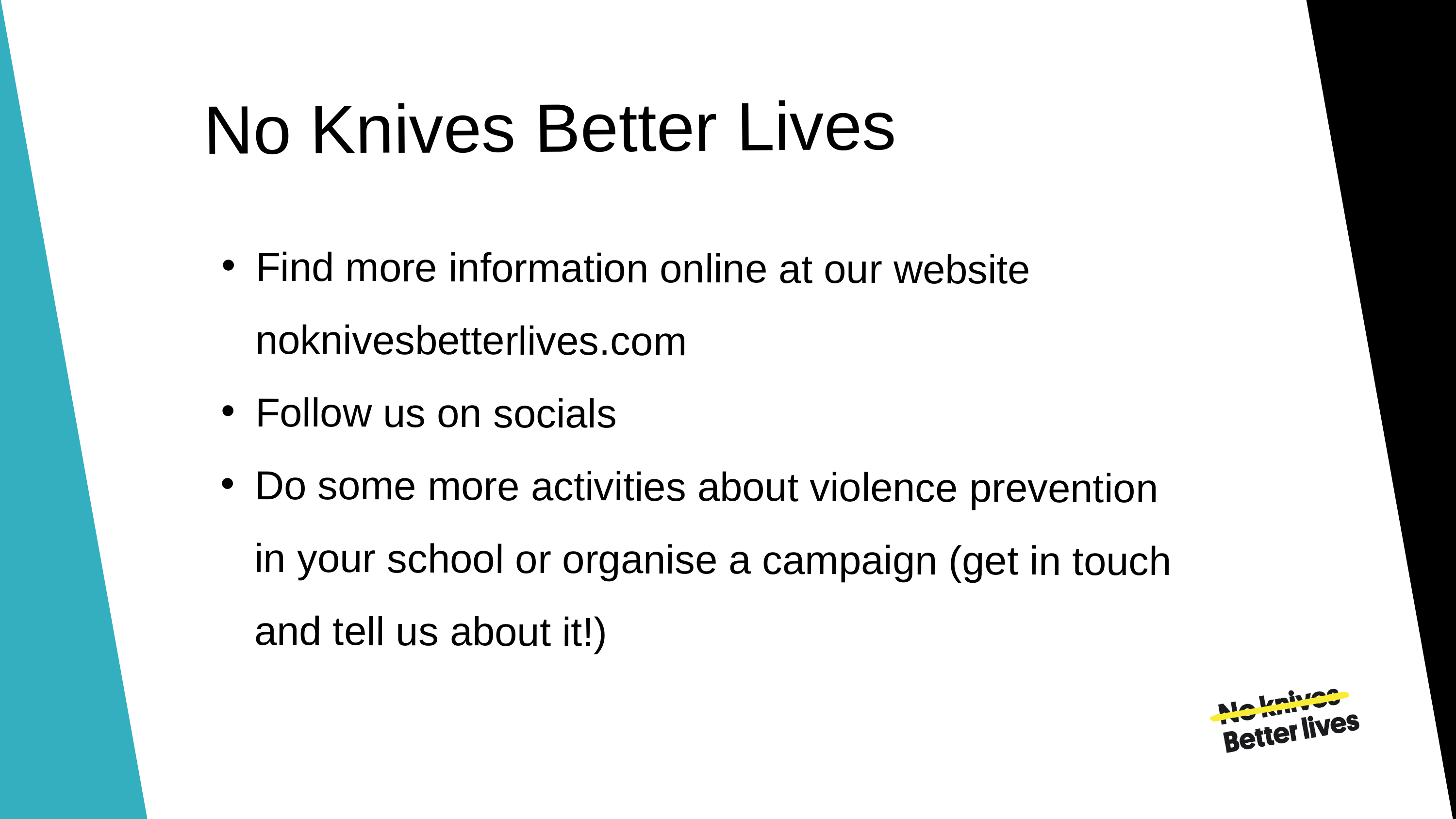

No Knives Better Lives
Find more information online at our website noknivesbetterlives.com
Follow us on socials
Do some more activities about violence prevention in your school or organise a campaign (get in touch and tell us about it!)